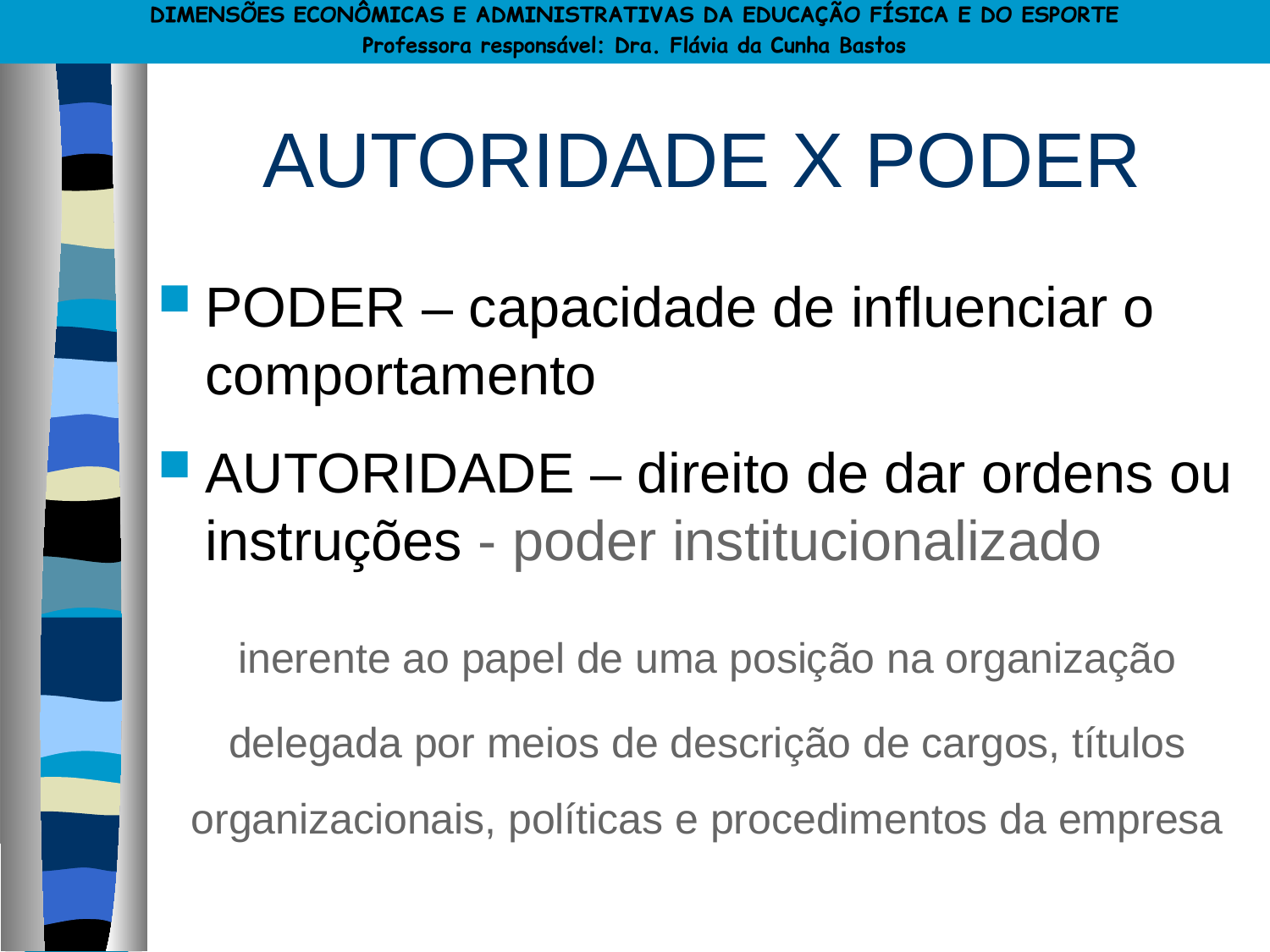

DIMENSÕES ECONÔMICAS E ADMINISTRATIVAS DA EDUCAÇÃO FÍSICA E DO ESPORTE
Professora responsável: Dra. Flávia da Cunha Bastos
# AUTORIDADE X PODER

PODER – capacidade de influenciar o comportamento

AUTORIDADE – direito de dar ordens ou instruções - poder institucionalizado

inerente ao papel de uma posição na organização
delegada por meios de descrição de cargos, títulos organizacionais, políticas e procedimentos da empresa